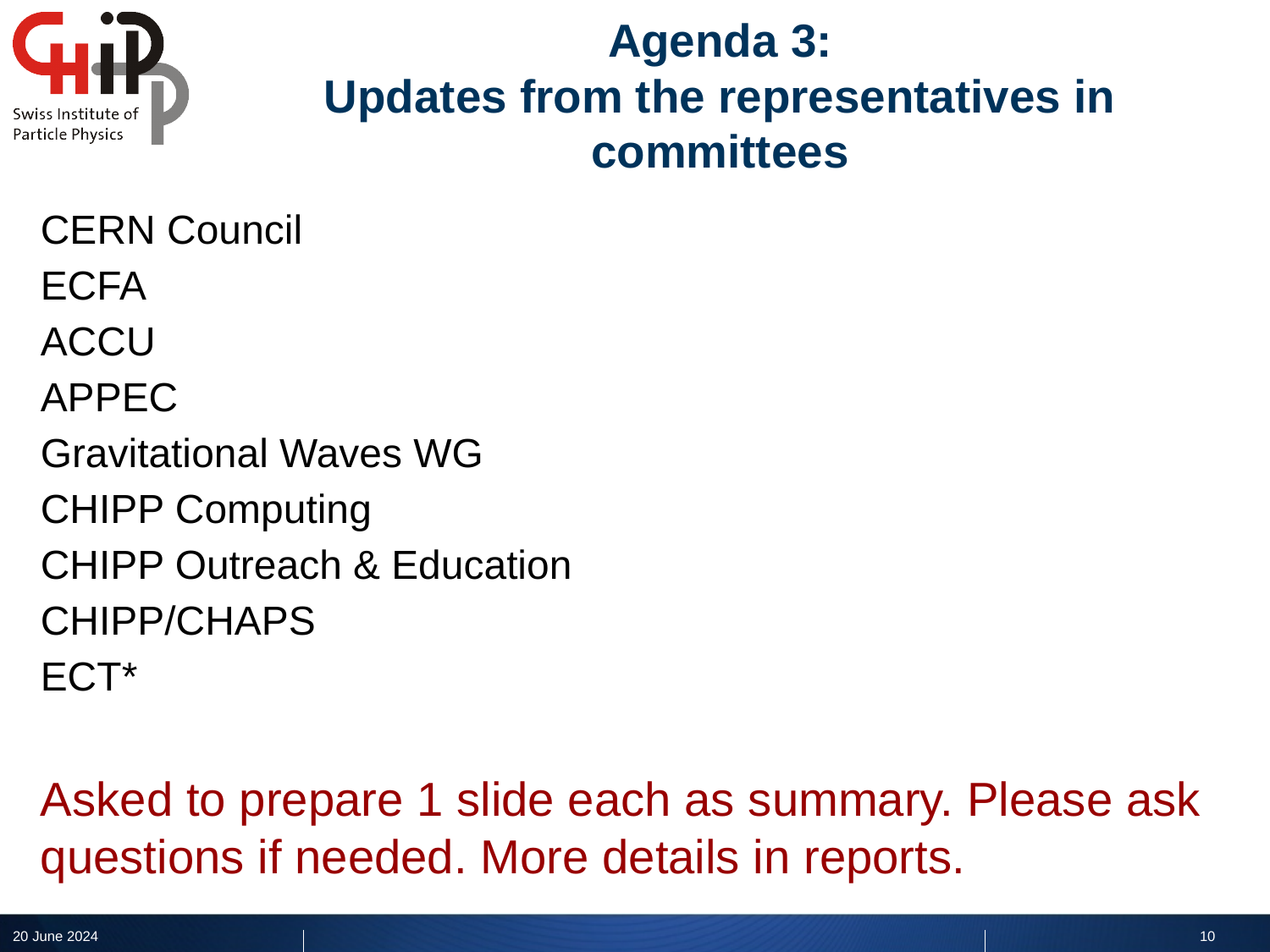

# Agenda 3:
Updates from the representatives in committees
CERN Council
ECFA
ACCU
APPEC
Gravitational Waves WG
CHIPP Computing
CHIPP Outreach & Education
CHIPP/CHAPS
ECT*

Asked to prepare 1 slide each as summary. Please ask questions if needed. More details in reports.
10